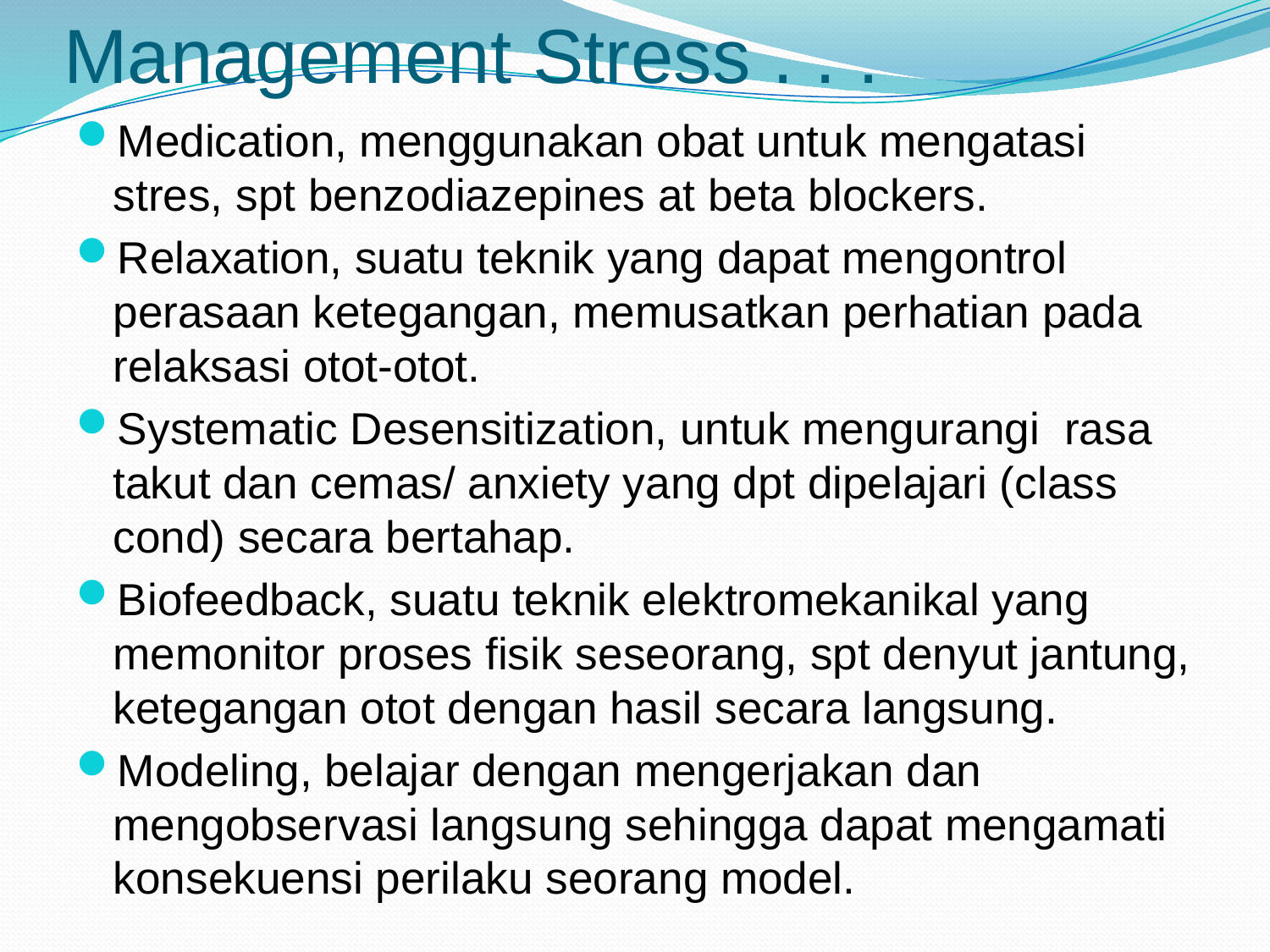

# Management Stress . . .
Medication, menggunakan obat untuk mengatasi stres, spt benzodiazepines at beta blockers.
Relaxation, suatu teknik yang dapat mengontrol  perasaan ketegangan, memusatkan perhatian pada relaksasi otot-otot.
Systematic Desensitization, untuk mengurangi  rasa takut dan cemas/ anxiety yang dpt dipelajari (class cond) secara bertahap.
Biofeedback, suatu teknik elektromekanikal yang memonitor proses fisik seseorang, spt denyut jantung, ketegangan otot dengan hasil secara langsung.
Modeling, belajar dengan mengerjakan dan mengobservasi langsung sehingga dapat mengamati konsekuensi perilaku seorang model.